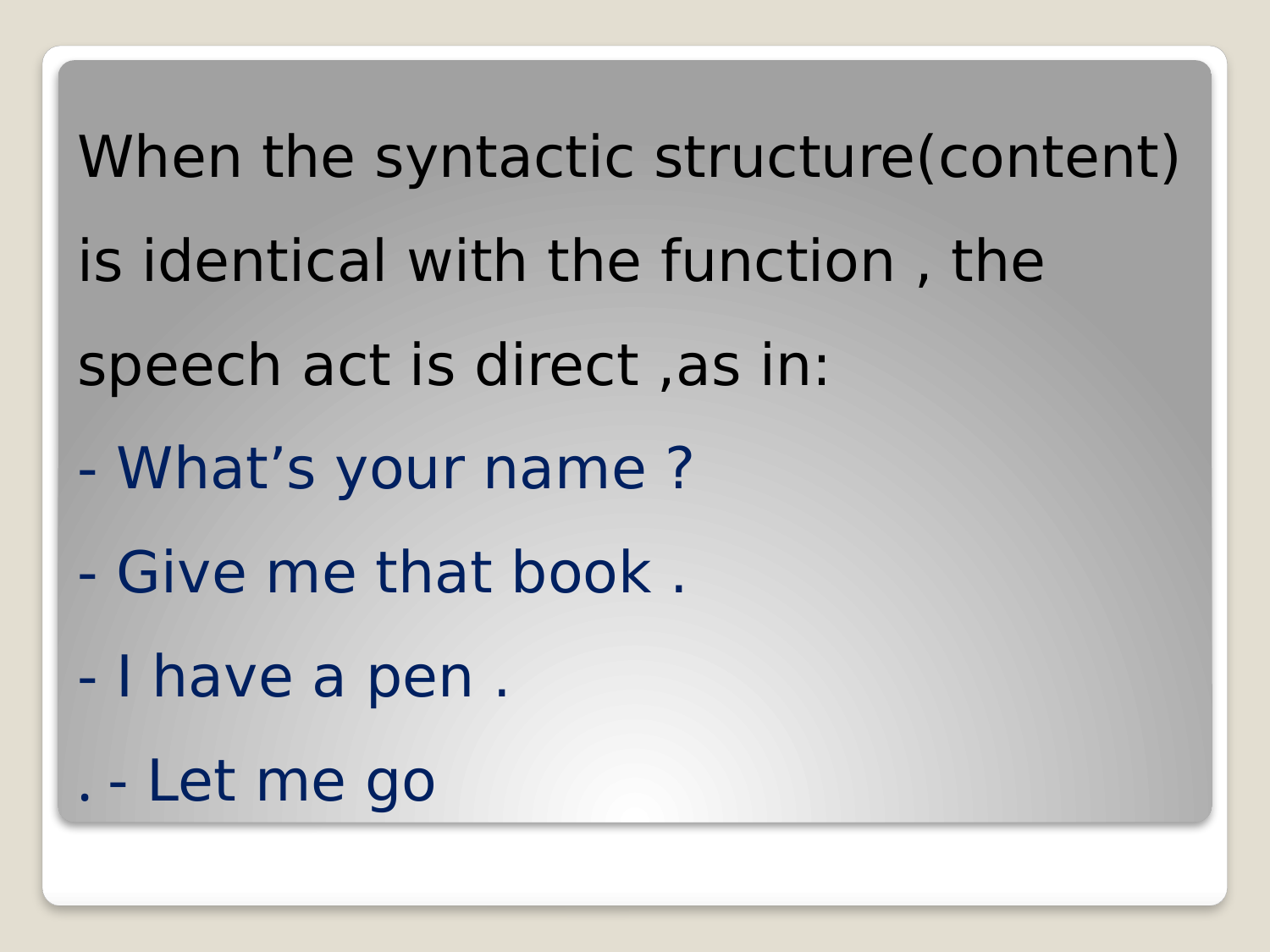

# When the syntactic structure(content) is identical with the function , the speech act is direct ,as in: - What’s your name ? - Give me that book . - I have a pen . - Let me go .